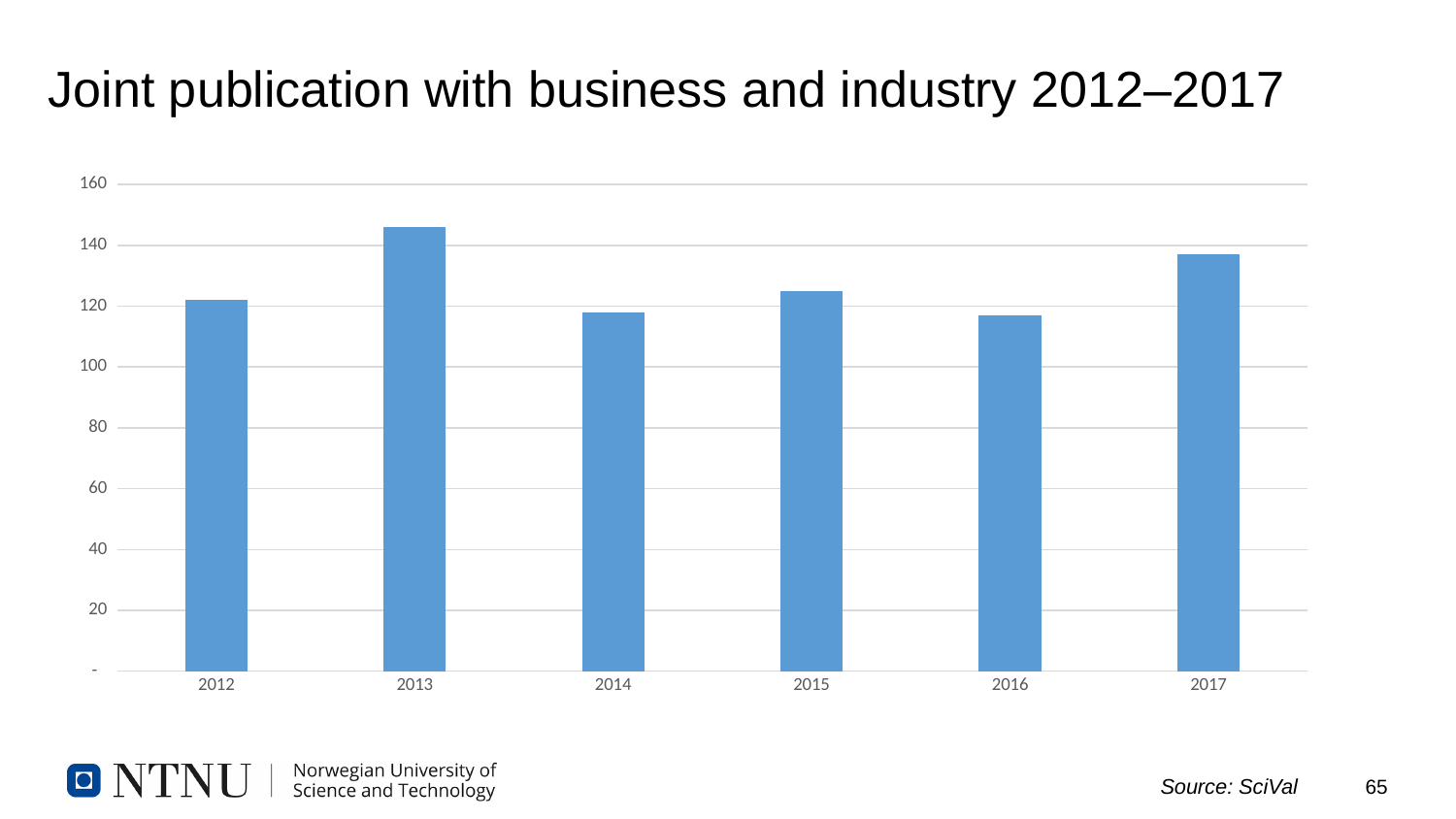

# Joint publication with business and industry 2012–2017

### Chart

| Category |  |
|---|---|
| 2012 | 122.0 |
| 2013 | 146.0 |
| 2014 | 118.0 |
| 2015 | 125.0 |
| 2016 | 117.0 |
| 2017 | 137.0 |
Source: SciVal